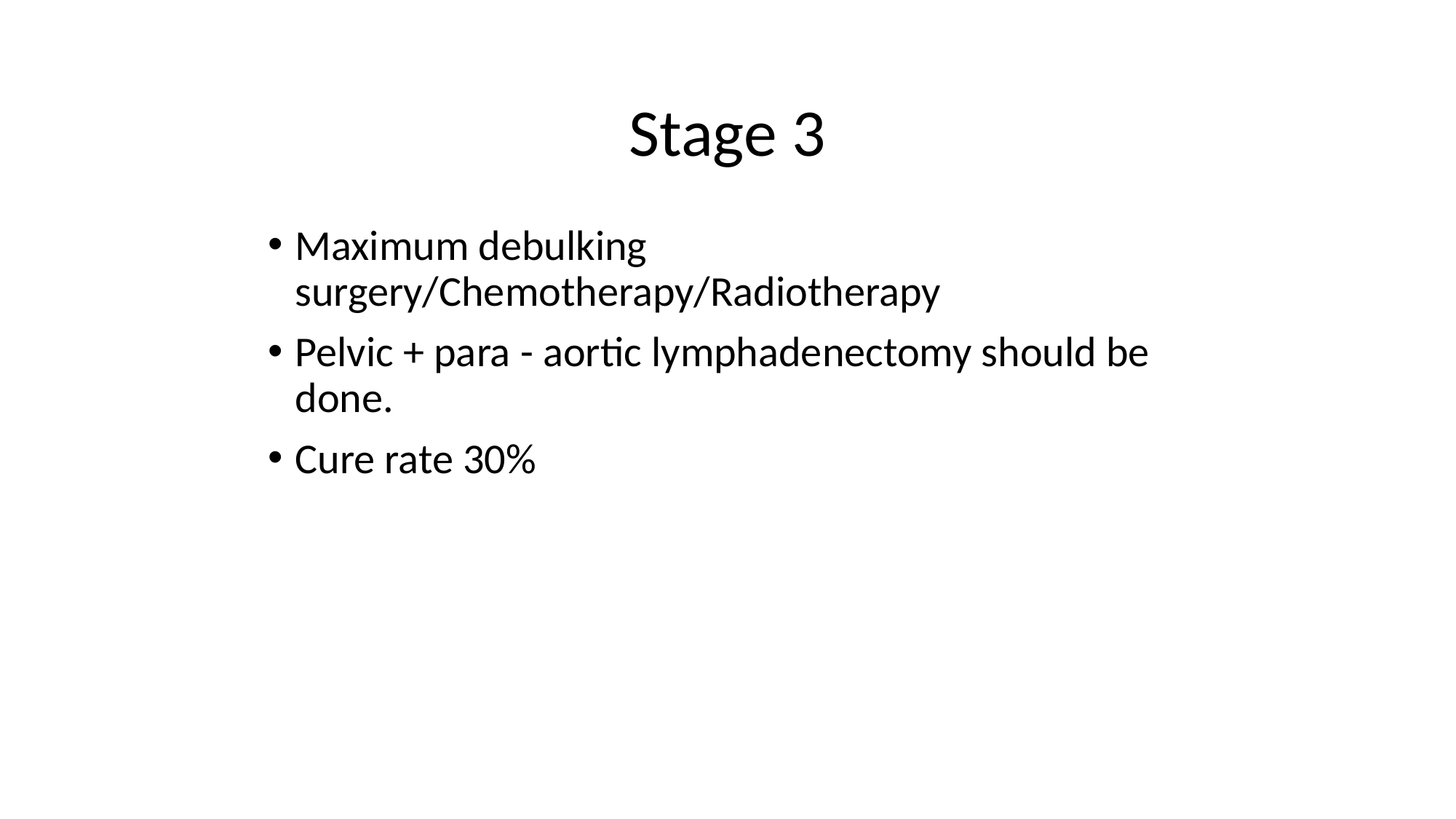

# Stage 3
Maximum debulking surgery/Chemotherapy/Radiotherapy
Pelvic + para - aortic lymphadenectomy should be done.
Cure rate 30%